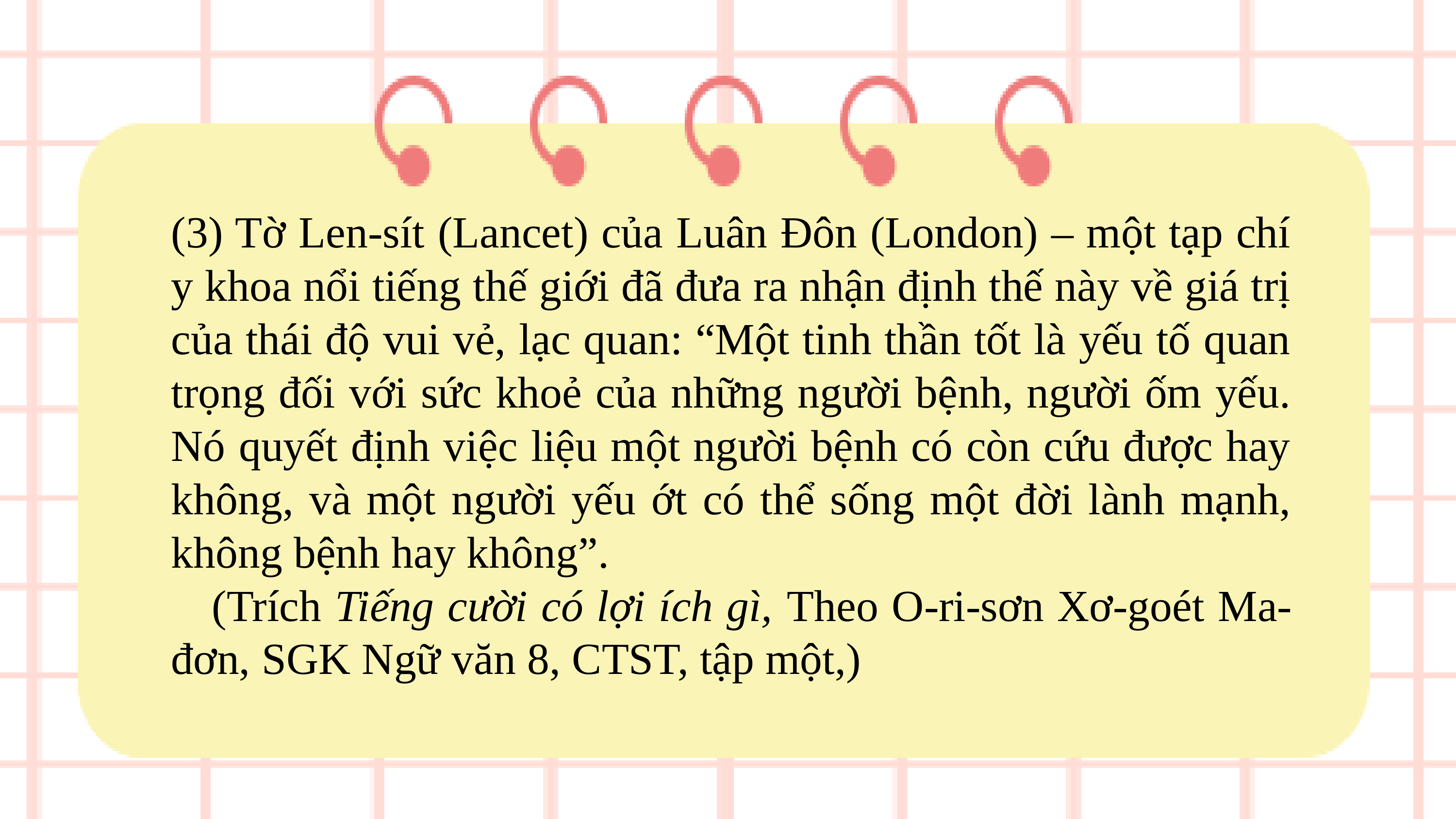

(3) Tờ Len-sít (Lancet) của Luân Đôn (London) – một tạp chí y khoa nổi tiếng thế giới đã đưa ra nhận định thế này về giá trị của thái độ vui vẻ, lạc quan: “Một tinh thần tốt là yếu tố quan trọng đối với sức khoẻ của những người bệnh, người ốm yếu. Nó quyết định việc liệu một người bệnh có còn cứu được hay không, và một người yếu ớt có thể sống một đời lành mạnh, không bệnh hay không”.
   (Trích Tiếng cười có lợi ích gì, Theo O-ri-sơn Xơ-goét Ma-đơn, SGK Ngữ văn 8, CTST, tập một,)